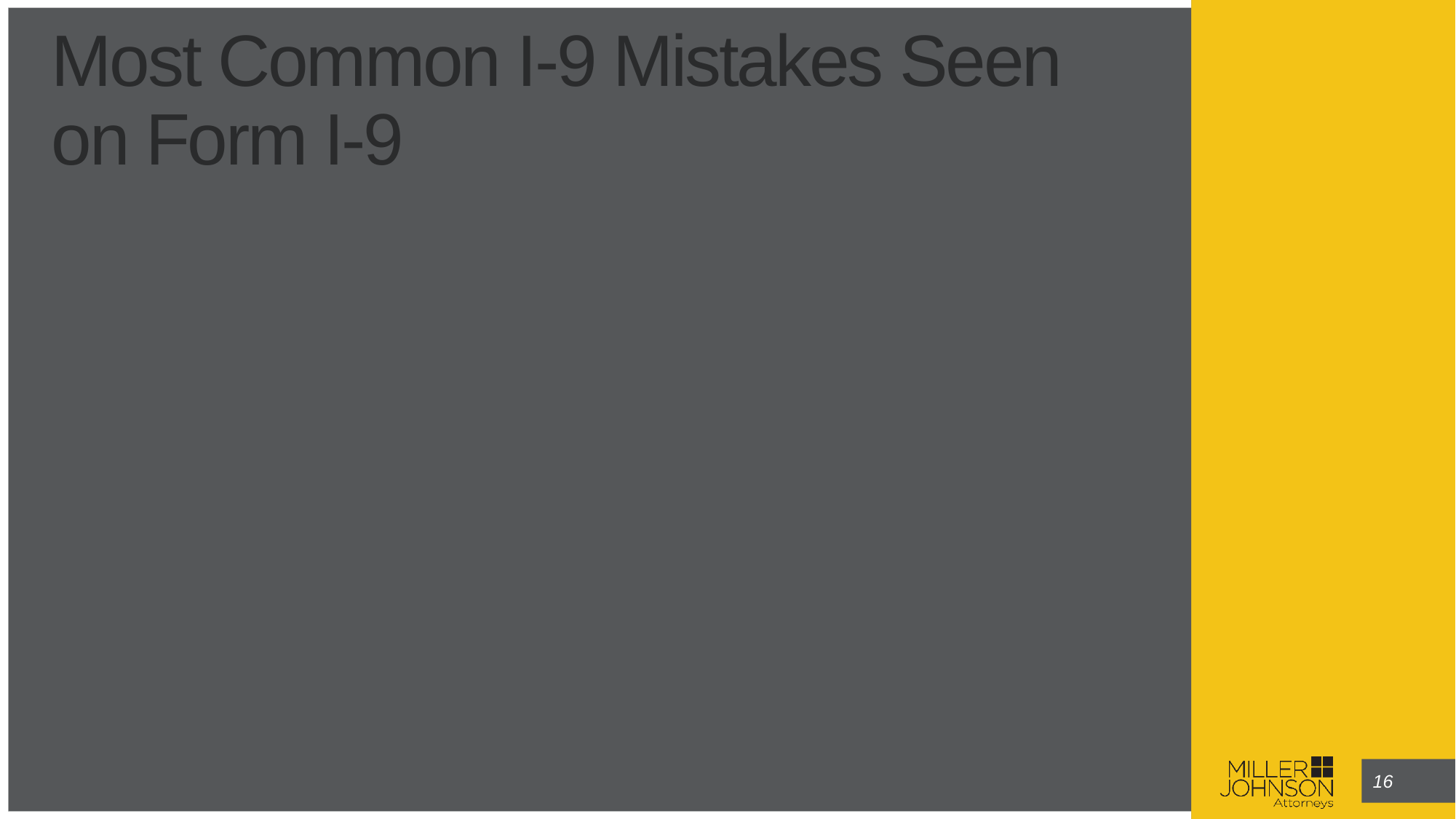

# Most Common I-9 Mistakes Seen on Form I-9
16